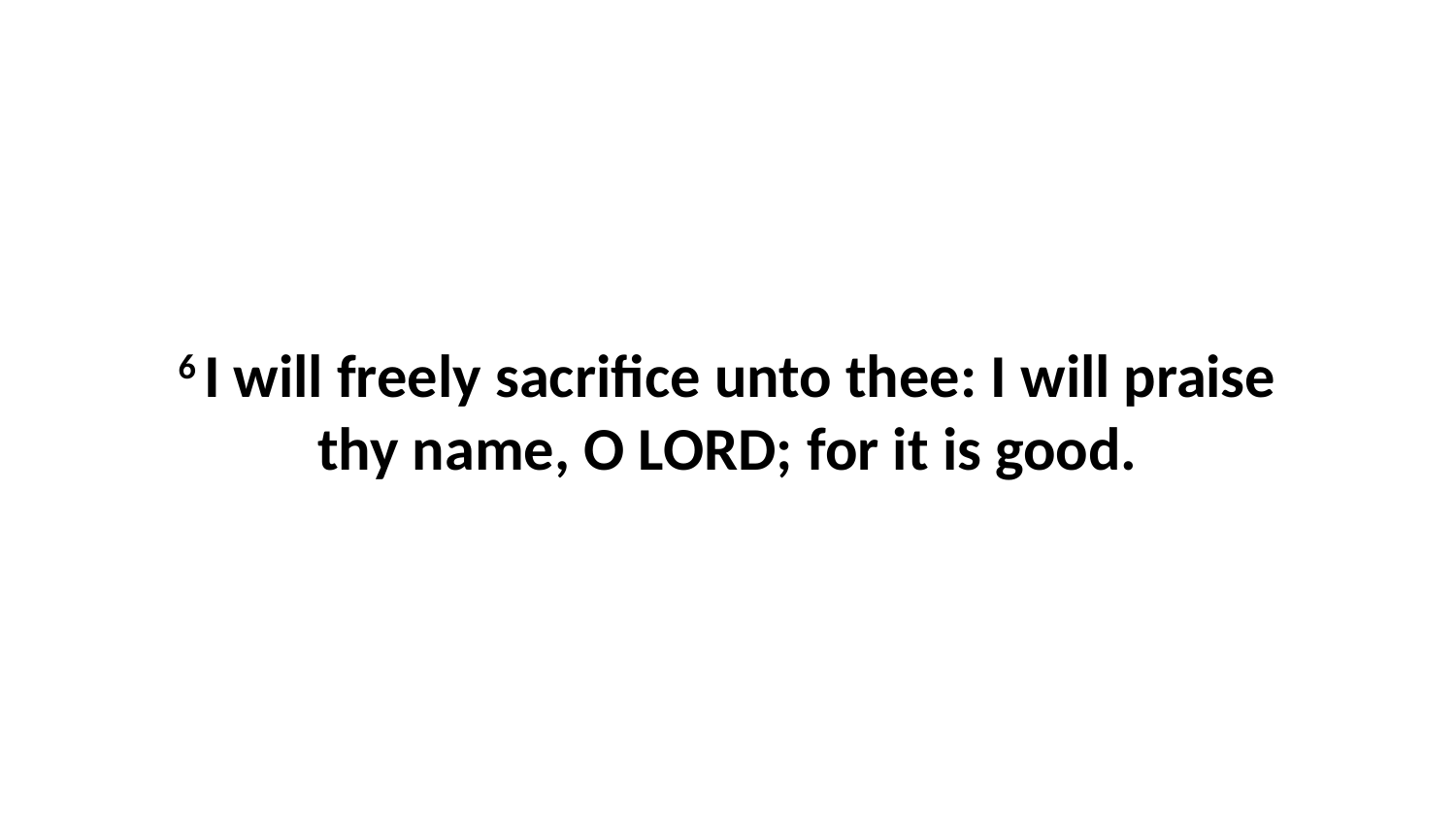

6 I will freely sacrifice unto thee: I will praise thy name, O LORD; for it is good.